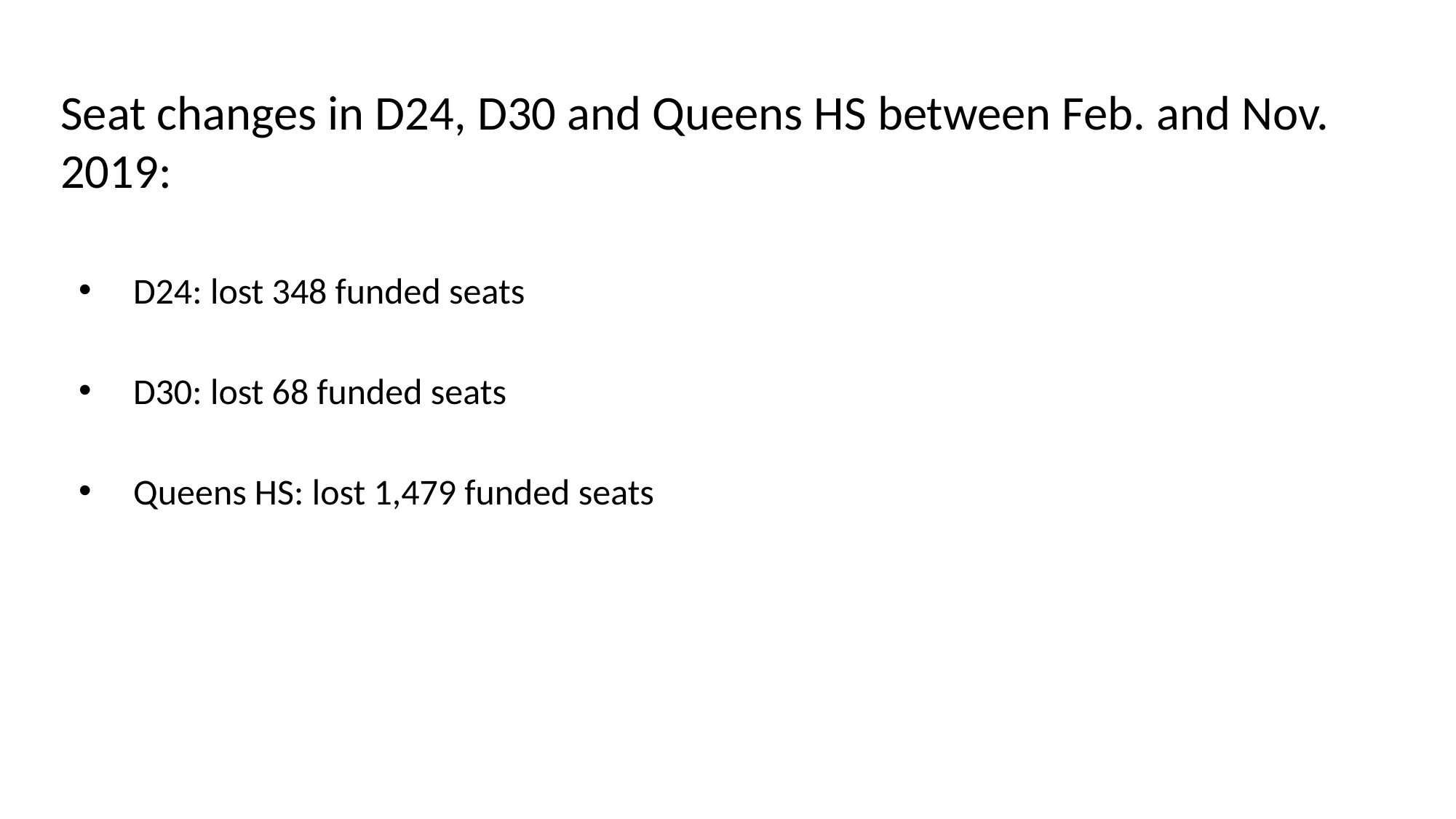

# Seat changes in D24, D30 and Queens HS between Feb. and Nov. 2019:
D24: lost 348 funded seats

D30: lost 68 funded seats

Queens HS: lost 1,479 funded seats